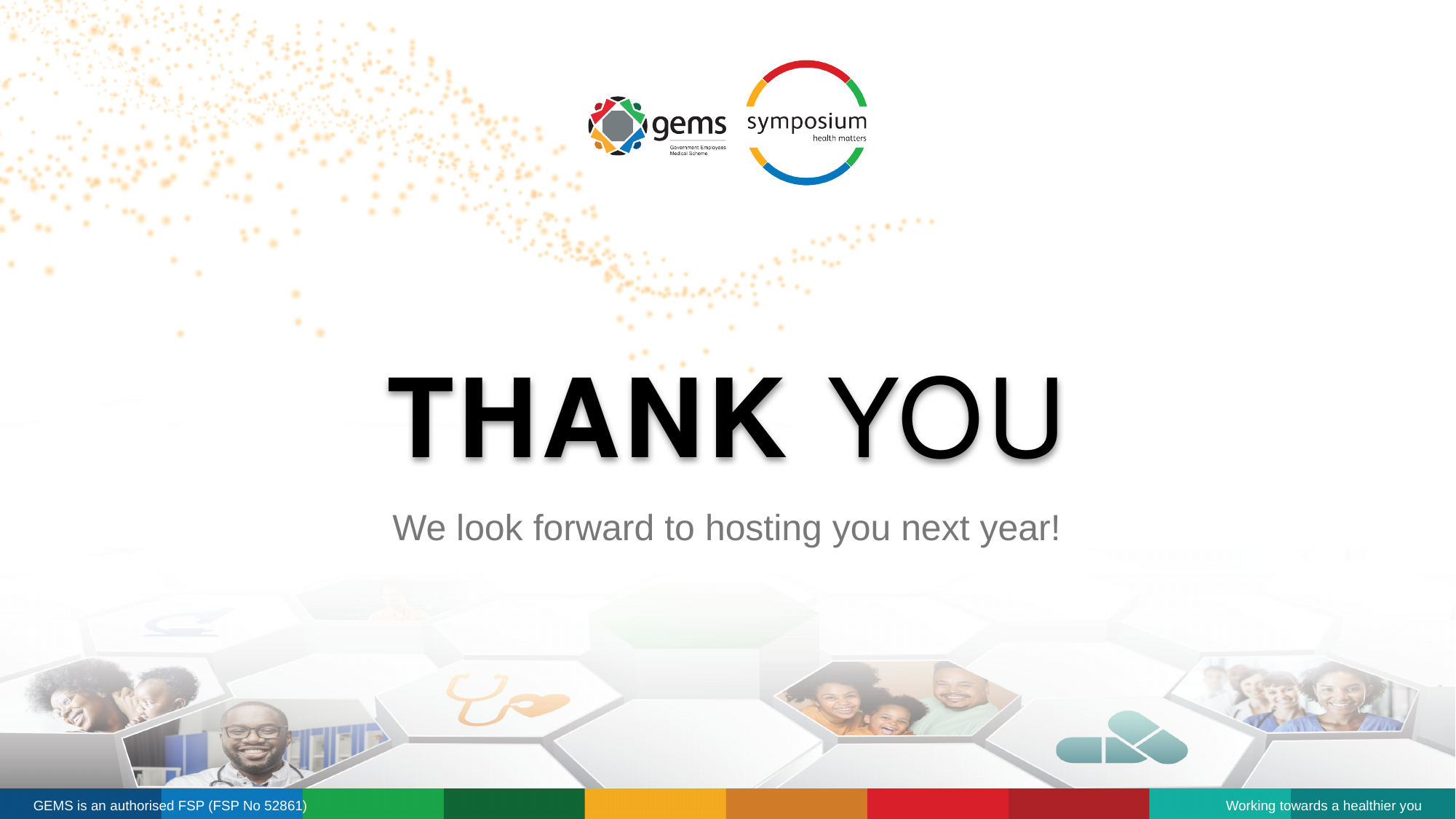

# THANK YOU
We look forward to hosting you next year!